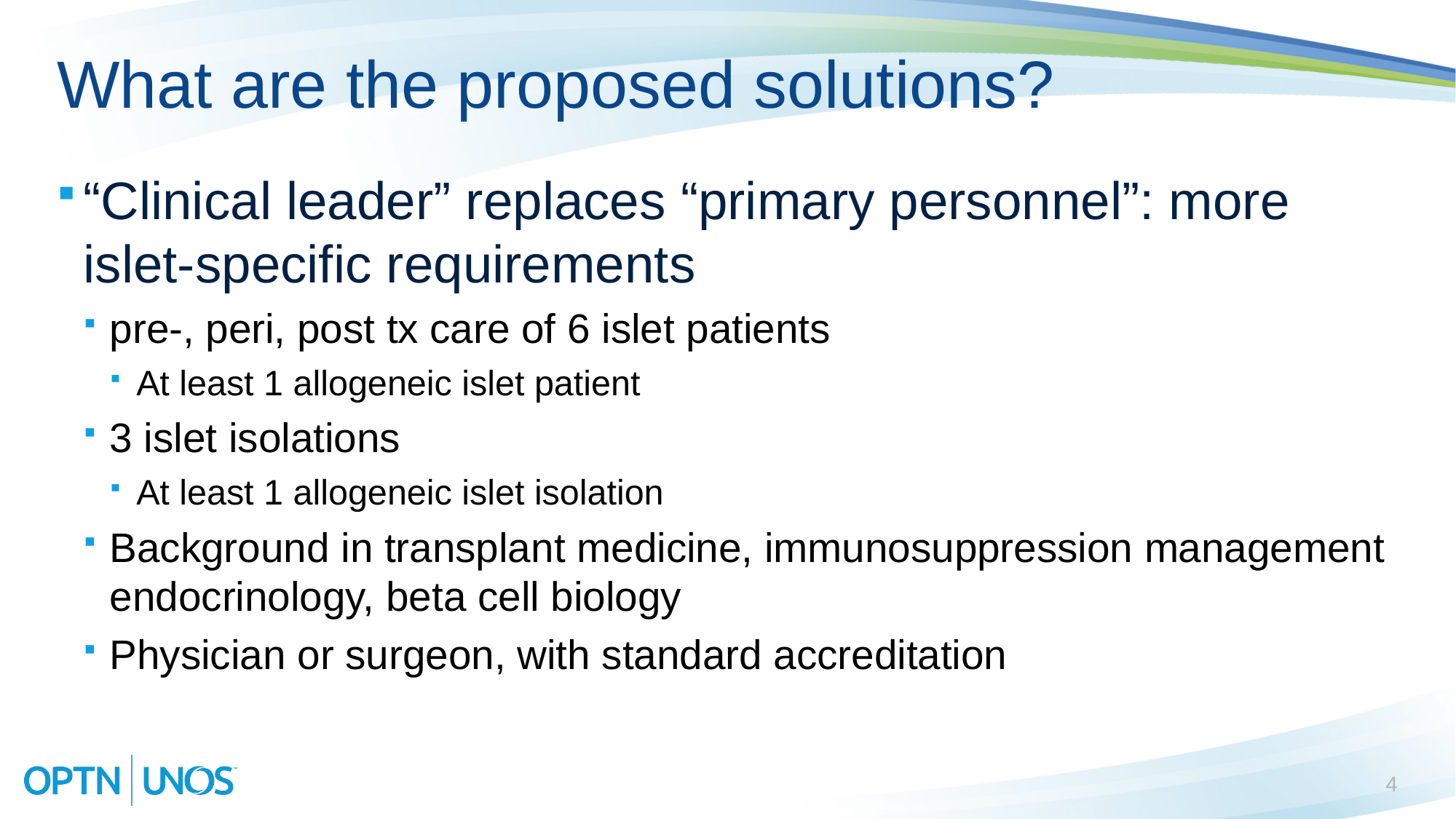

# What are the proposed solutions?
“Clinical leader” replaces “primary personnel”: more islet-specific requirements
pre-, peri, post tx care of 6 islet patients
At least 1 allogeneic islet patient
3 islet isolations
At least 1 allogeneic islet isolation
Background in transplant medicine, immunosuppression management endocrinology, beta cell biology
Physician or surgeon, with standard accreditation

4